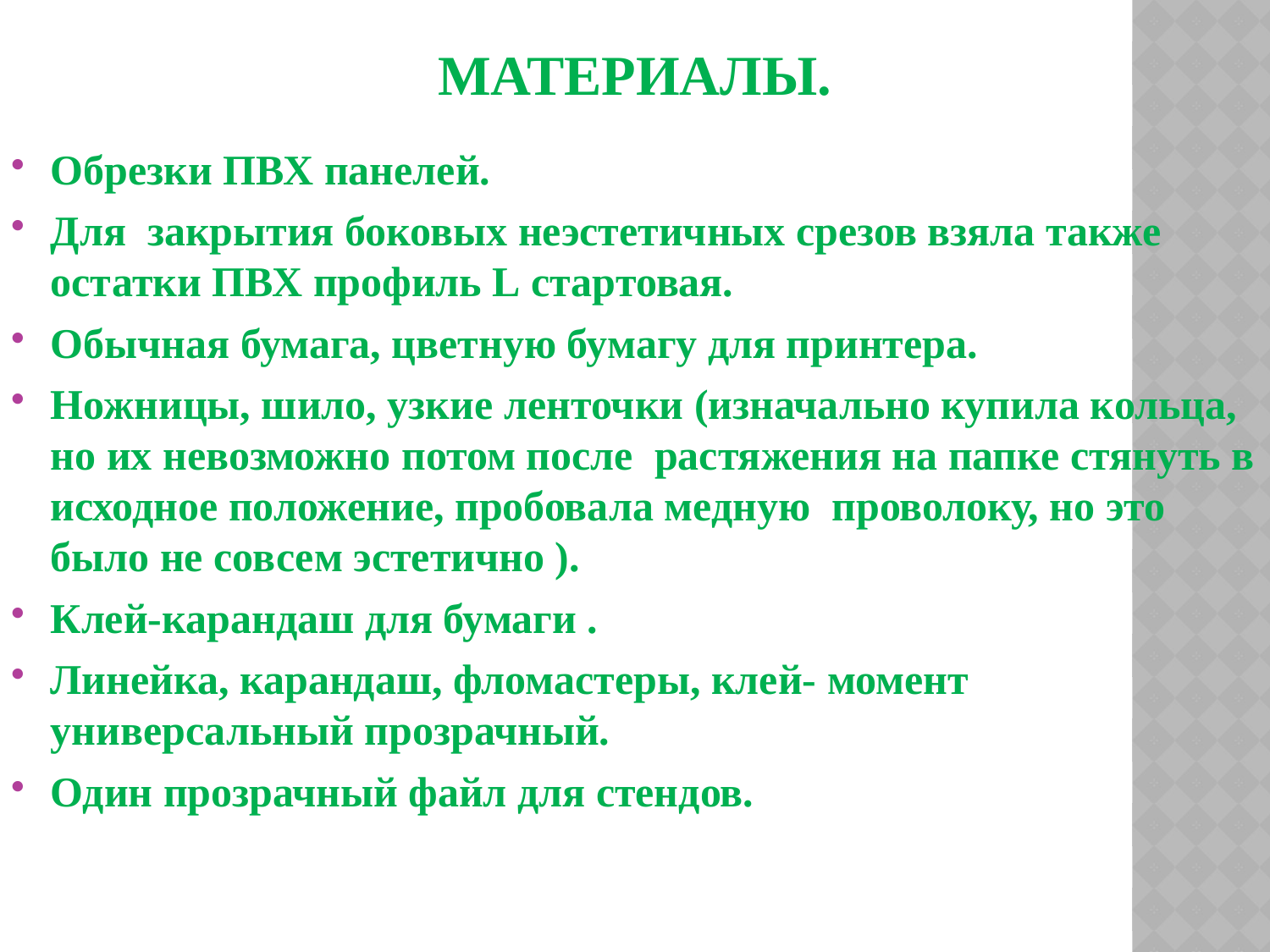

# Материалы.
Обрезки ПВХ панелей.
Для  закрытия боковых неэстетичных срезов взяла также остатки ПВХ профиль L стартовая.
Обычная бумага, цветную бумагу для принтера.
Ножницы, шило, узкие ленточки (изначально купила кольца, но их невозможно потом после  растяжения на папке стянуть в исходное положение, пробовала медную  проволоку, но это было не совсем эстетично ).
Клей-карандаш для бумаги .
Линейка, карандаш, фломастеры, клей- момент универсальный прозрачный.
Один прозрачный файл для стендов.